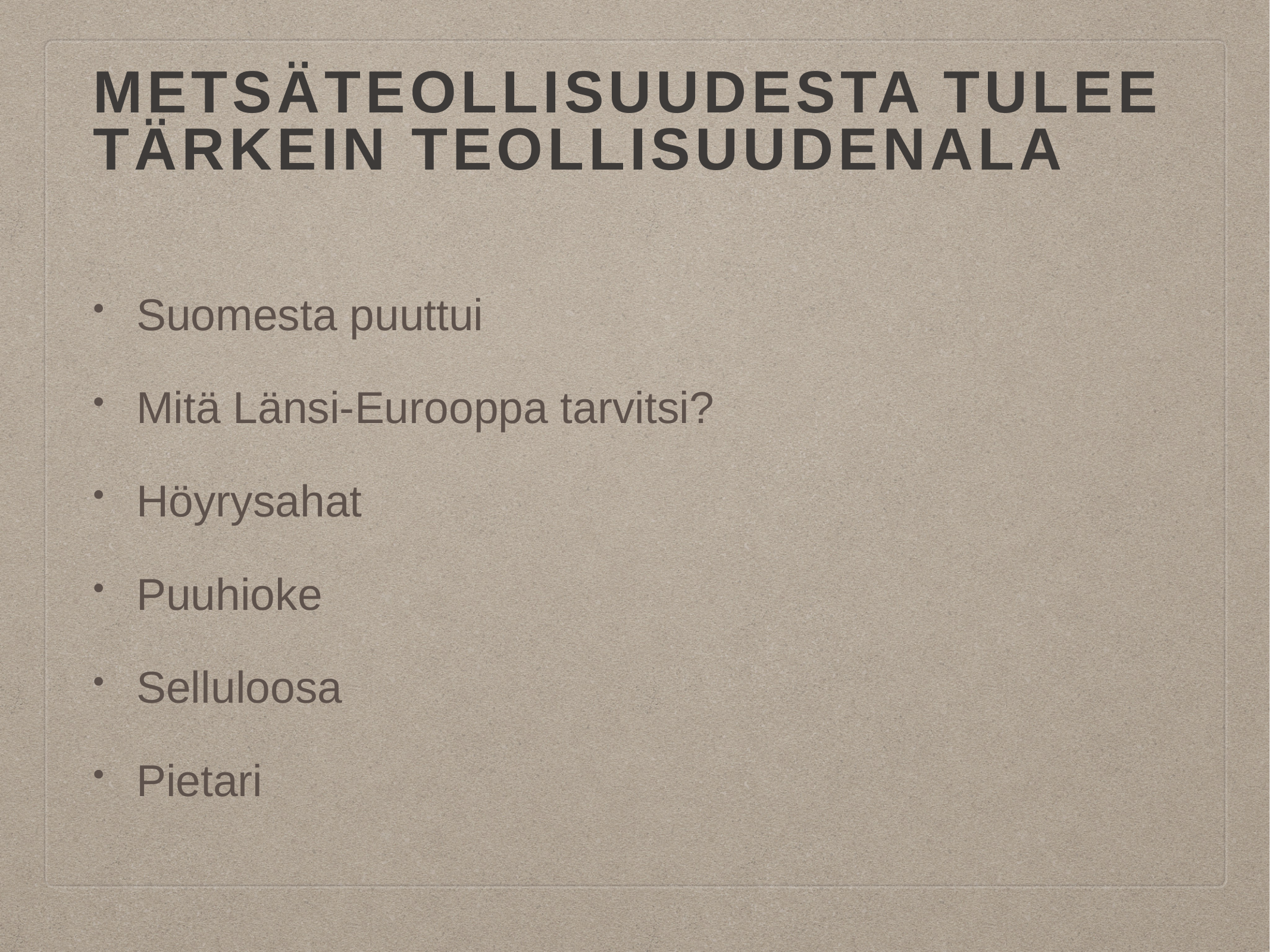

# Metsäteollisuudesta tulee tärkein teollisuudenala
Suomesta puuttui
Mitä Länsi-Eurooppa tarvitsi?
Höyrysahat
Puuhioke
Selluloosa
Pietari